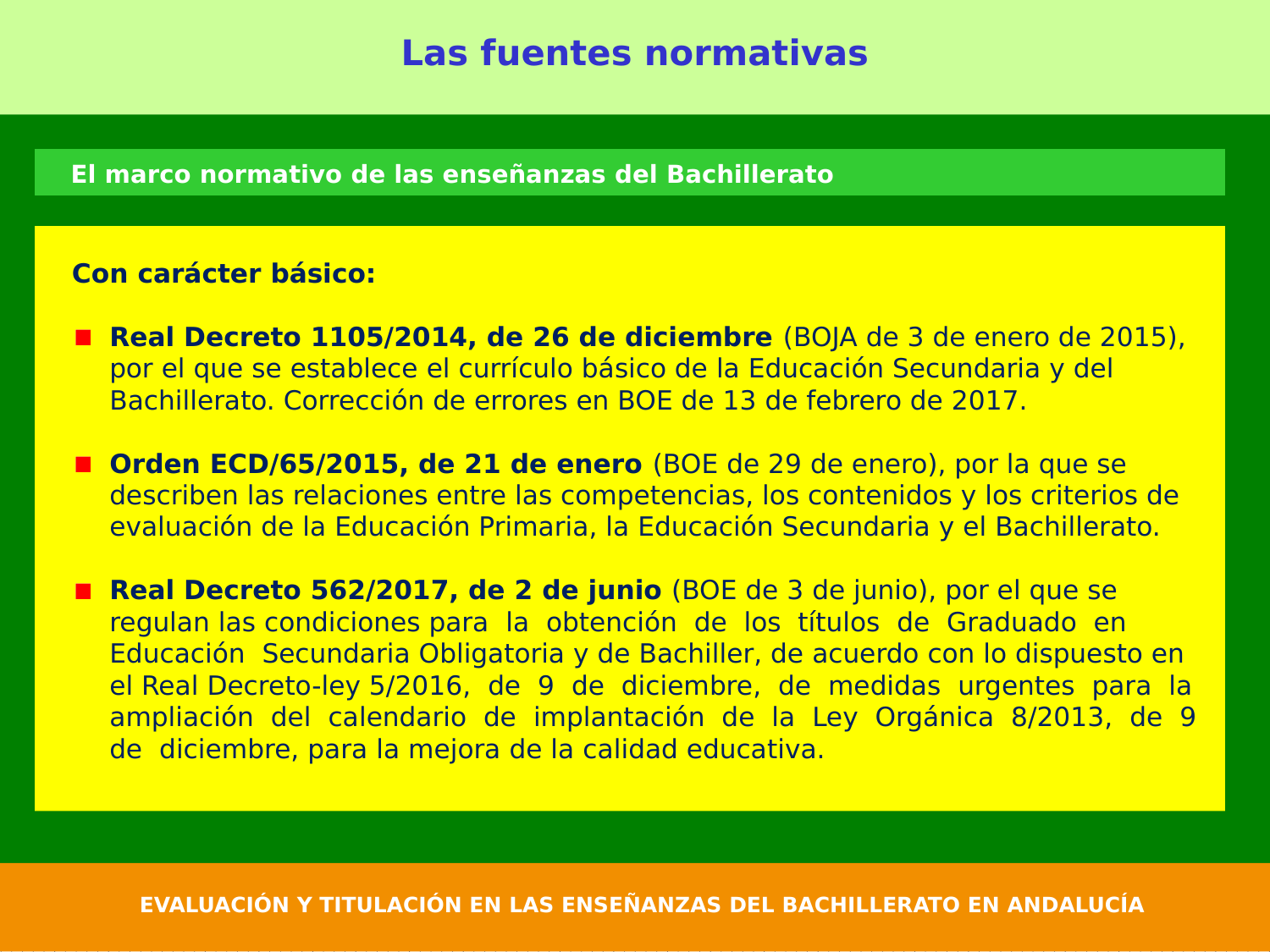

Las fuentes normativas

   El marco normativo de las enseñanzas del Bachillerato

Con carácter básico:

Real Decreto 1105/2014, de 26 de diciembre (BOJA de 3 de enero de 2015), por el que se establece el currículo básico de la Educación Secundaria y del Bachillerato. Corrección de errores en BOE de 13 de febrero de 2017.

Orden ECD/65/2015, de 21 de enero (BOE de 29 de enero), por la que se describen las relaciones entre las competencias, los contenidos y los criterios de evaluación de la Educación Primaria, la Educación Secundaria y el Bachillerato.

Real Decreto 562/2017, de 2 de junio (BOE de 3 de junio), por el que se regulan las condiciones para  la  obtención  de  los  títulos  de  Graduado  en  Educación  Secundaria Obligatoria y de Bachiller, de acuerdo con lo dispuesto en el Real Decreto-ley 5/2016,  de  9  de  diciembre,  de  medidas  urgentes  para  la ampliación  del  calendario  de  implantación  de  la  Ley  Orgánica  8/2013,  de  9  de  diciembre, para la mejora de la calidad educativa.

EVALUACIÓN Y TITULACIÓN EN LAS ENSEÑANZAS DEL BACHILLERATO EN ANDALUCÍA